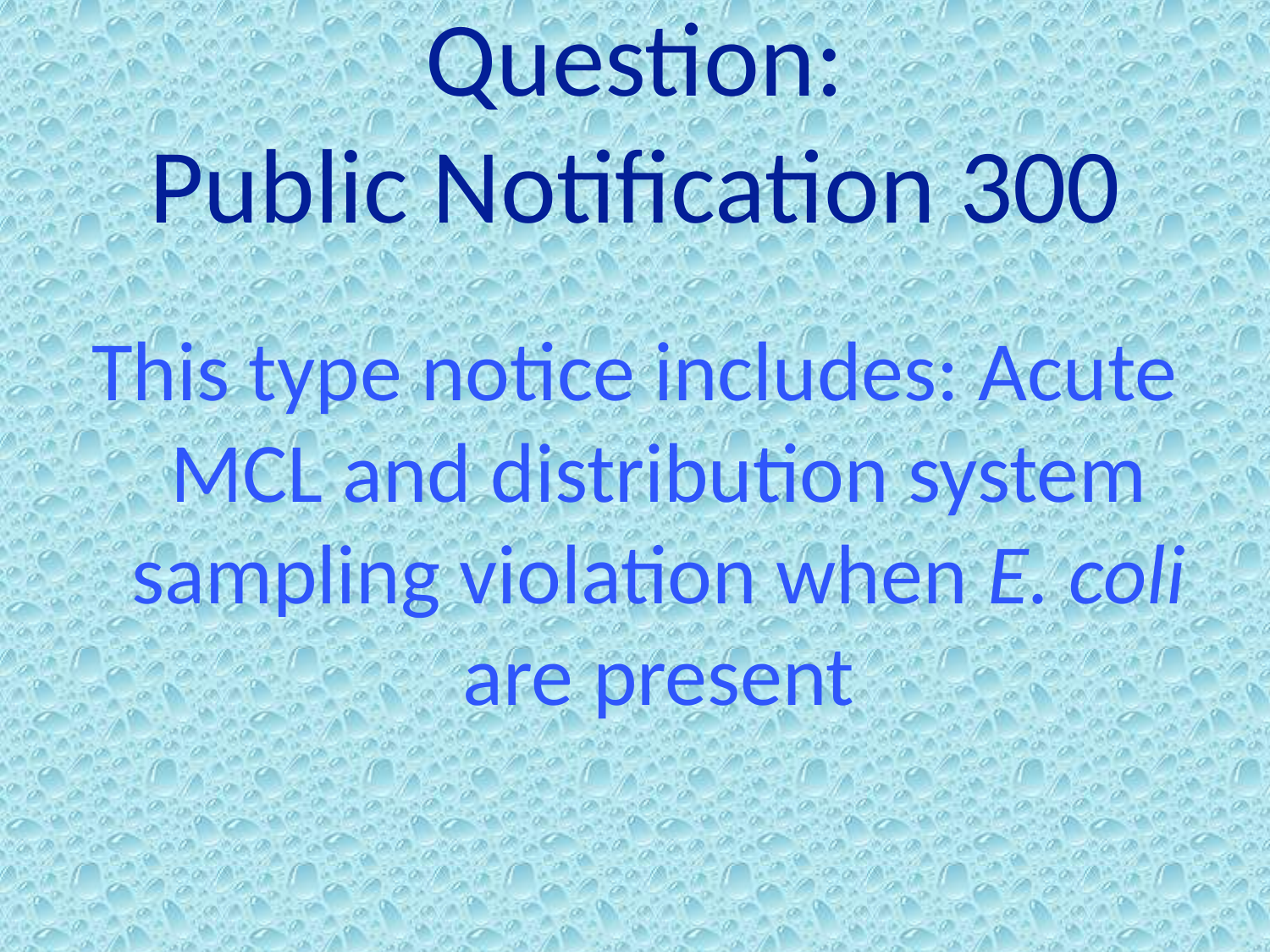

# Question: Public Notification 300
This type notice includes: Acute MCL and distribution system sampling violation when E. coli are present